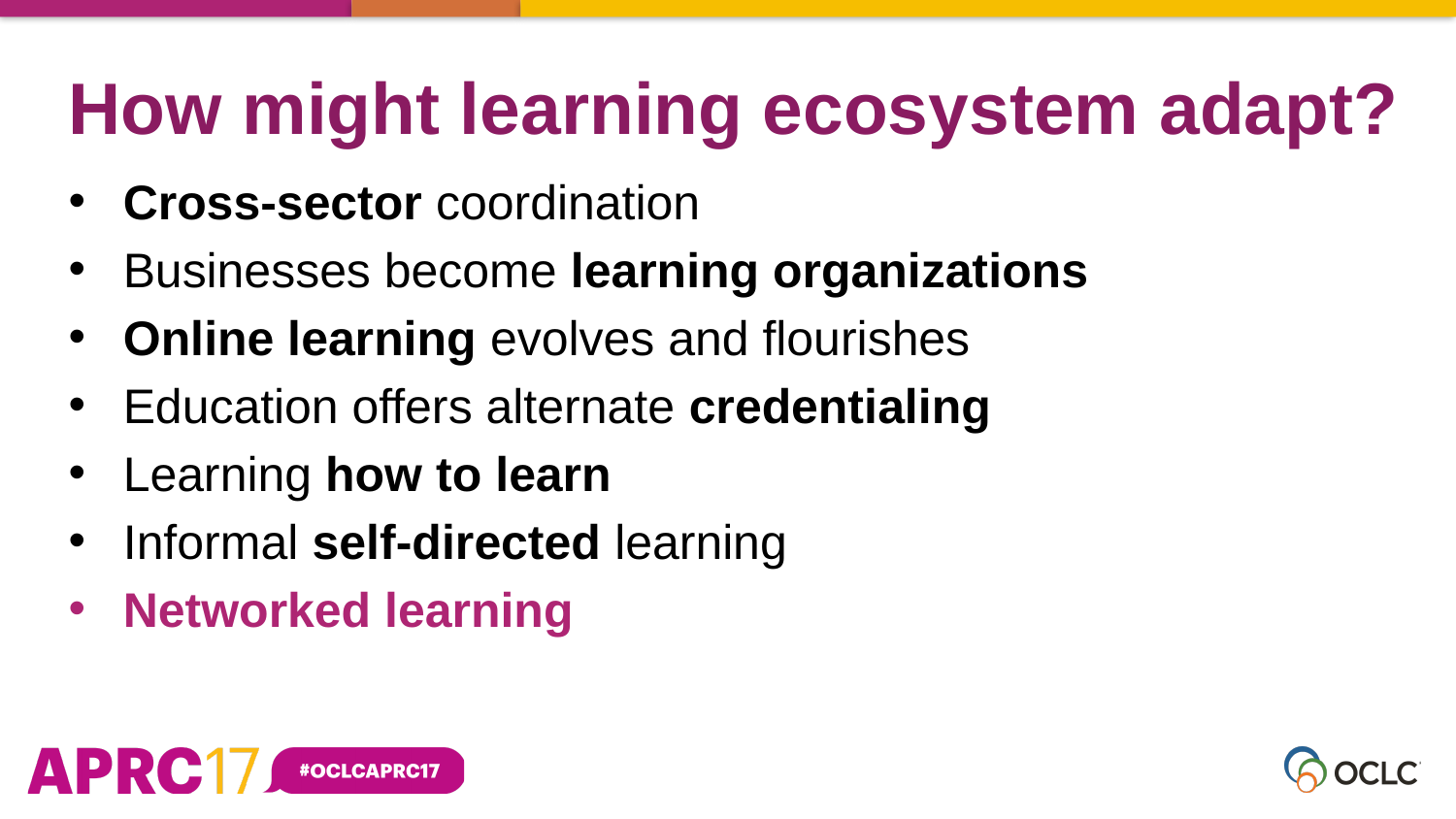

How might learning ecosystem adapt?
Cross-sector coordination
Businesses become learning organizations
Online learning evolves and flourishes
Education offers alternate credentialing
Learning how to learn
Informal self-directed learning
Networked learning